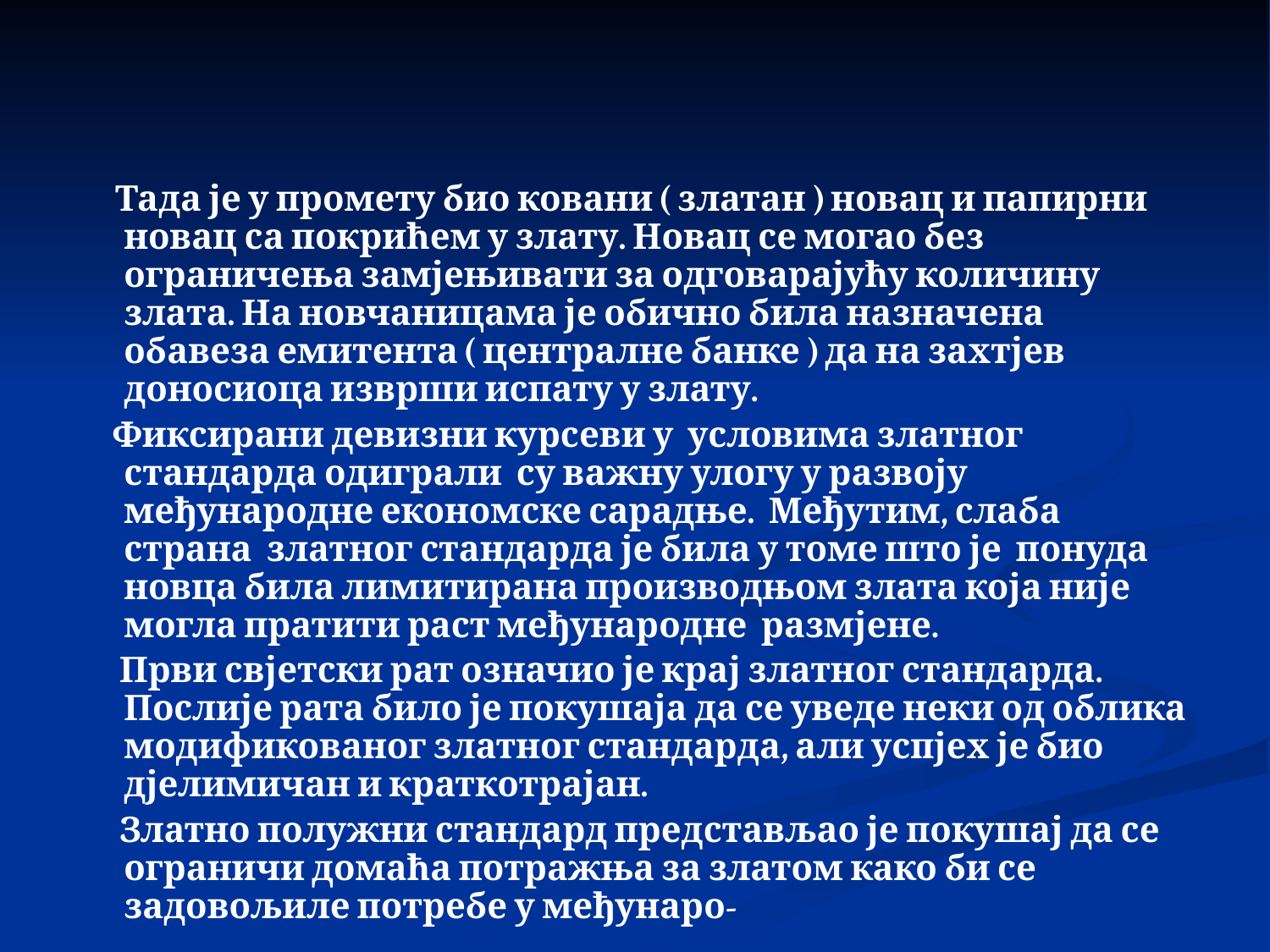

Тада је у промету био ковани ( златан ) новац и папирни новац са покрићем у злату. Новац се могао без ограничења замјењивати за одговарајућу количину злата. На новчаницама је обично била назначена обавеза емитента ( централне банке ) да на захтјев доносиоца изврши испату у злату.
     Фиксирани девизни курсеви у  условима златног стандарда одиграли  су важну улогу у развоју међународне економске сарадње.  Међутим, слаба страна  златног стандарда је била у томе што је  понуда новца била лимитирана производњом злата која није могла пратити раст међународне  размјене.
      Први свјетски рат означио је крај златног стандарда. Послије рата било је покушаја да се уведе неки од облика модификованог златног стандарда, али успјех је био дјелимичан и краткотрајан.
      Златно полужни стандард представљао је покушај да се ограничи домаћа потражња за златом како би се задовољиле потребе у међунаро-